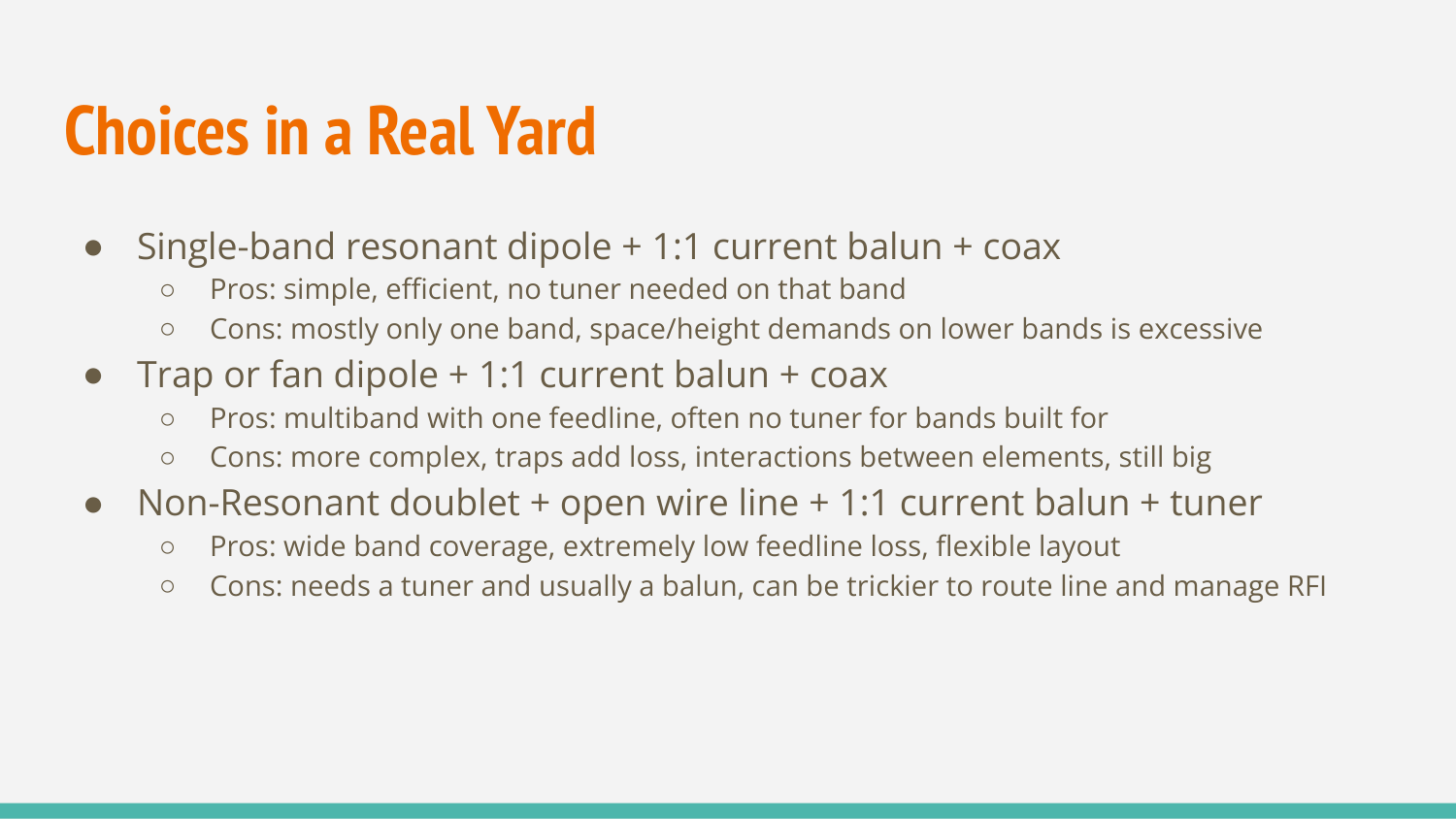

# Choices in a Real Yard
Single-band resonant dipole + 1:1 current balun + coax
Pros: simple, efficient, no tuner needed on that band
Cons: mostly only one band, space/height demands on lower bands is excessive
Trap or fan dipole + 1:1 current balun + coax
Pros: multiband with one feedline, often no tuner for bands built for
Cons: more complex, traps add loss, interactions between elements, still big
Non-Resonant doublet + open wire line + 1:1 current balun + tuner
Pros: wide band coverage, extremely low feedline loss, flexible layout
Cons: needs a tuner and usually a balun, can be trickier to route line and manage RFI